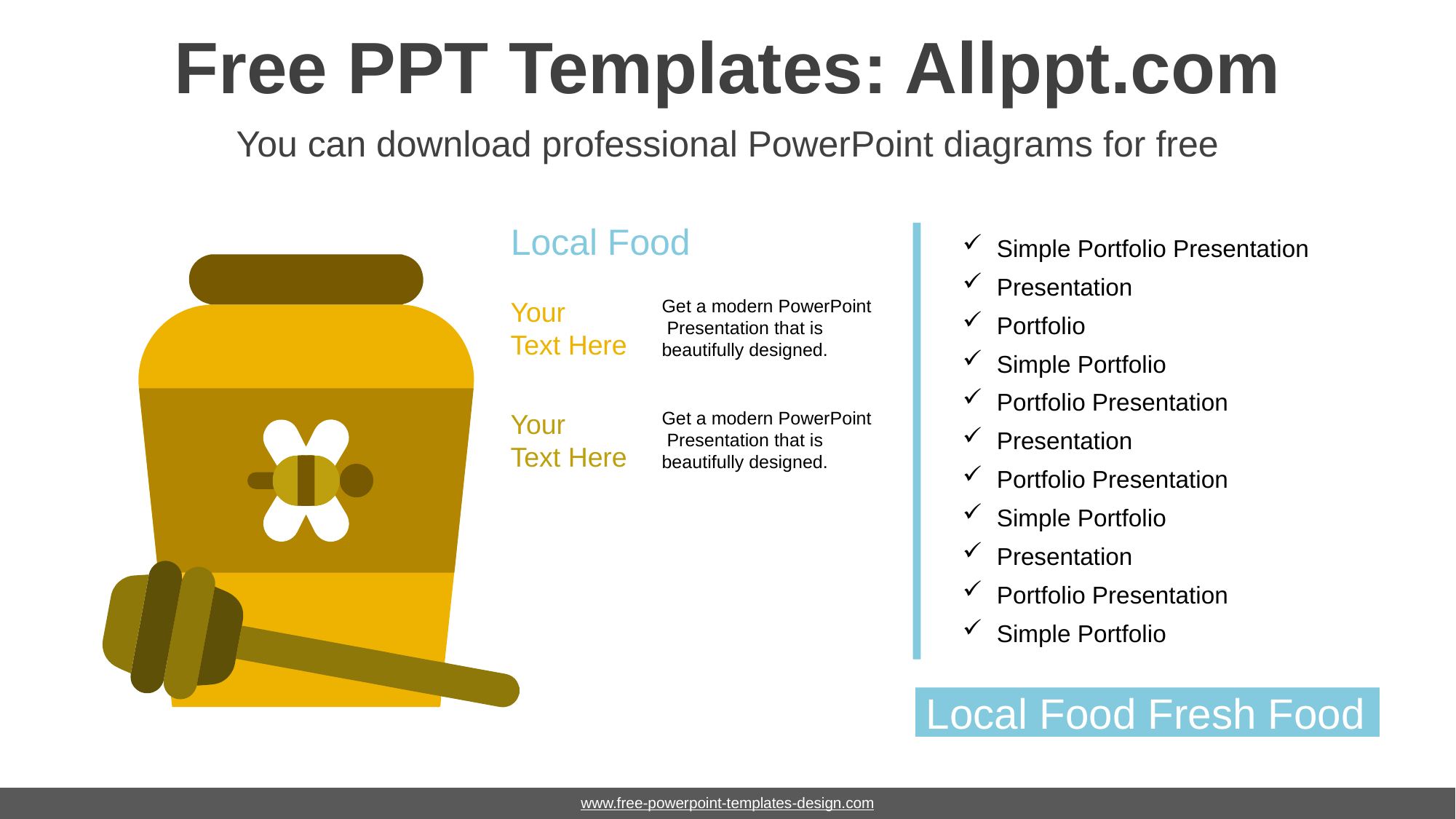

# Free PPT Templates: Allppt.com
You can download professional PowerPoint diagrams for free
Local Food

Simple Portfolio Presentation

Presentation
Your
Text Here
Get a modern PowerPoint  Presentation that is beautifully designed.
Portfolio
Simple Portfolio
Portfolio Presentation
Your
Text Here
Get a modern PowerPoint  Presentation that is beautifully designed.
Presentation
Portfolio Presentation
Simple Portfolio
Presentation
Portfolio Presentation
Simple Portfolio
Local Food Fresh Food
www.free-powerpoint-templates-design.com